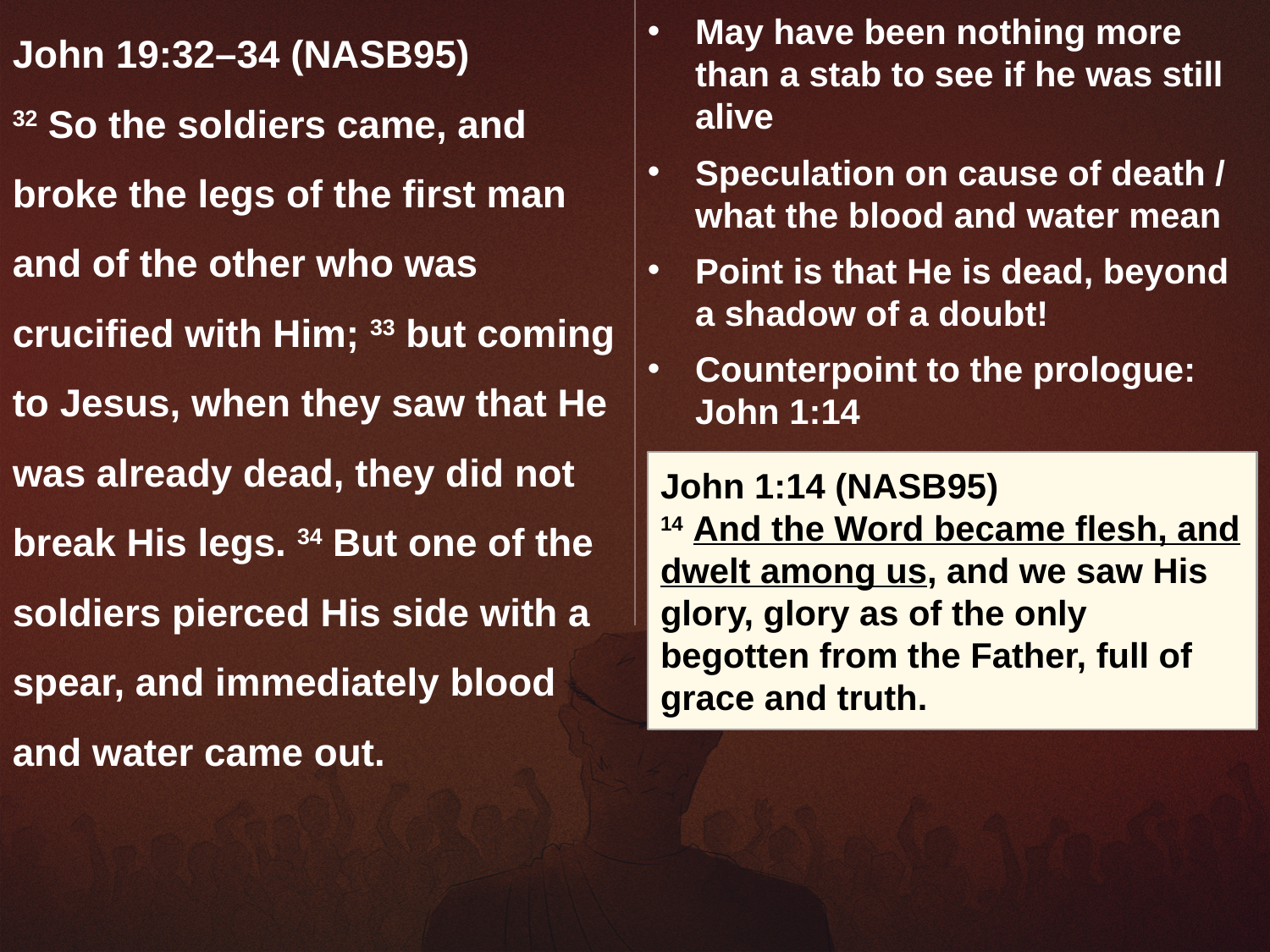

John 19:32–34 (NASB95)
32 So the soldiers came, and broke the legs of the first man and of the other who was crucified with Him; 33 but coming to Jesus, when they saw that He was already dead, they did not break His legs. 34 But one of the soldiers pierced His side with a spear, and immediately blood and water came out.
May have been nothing more than a stab to see if he was still alive
Speculation on cause of death / what the blood and water mean
Point is that He is dead, beyond a shadow of a doubt!
Counterpoint to the prologue: John 1:14
John 1:14 (NASB95)
14 And the Word became flesh, and dwelt among us, and we saw His glory, glory as of the only begotten from the Father, full of grace and truth.